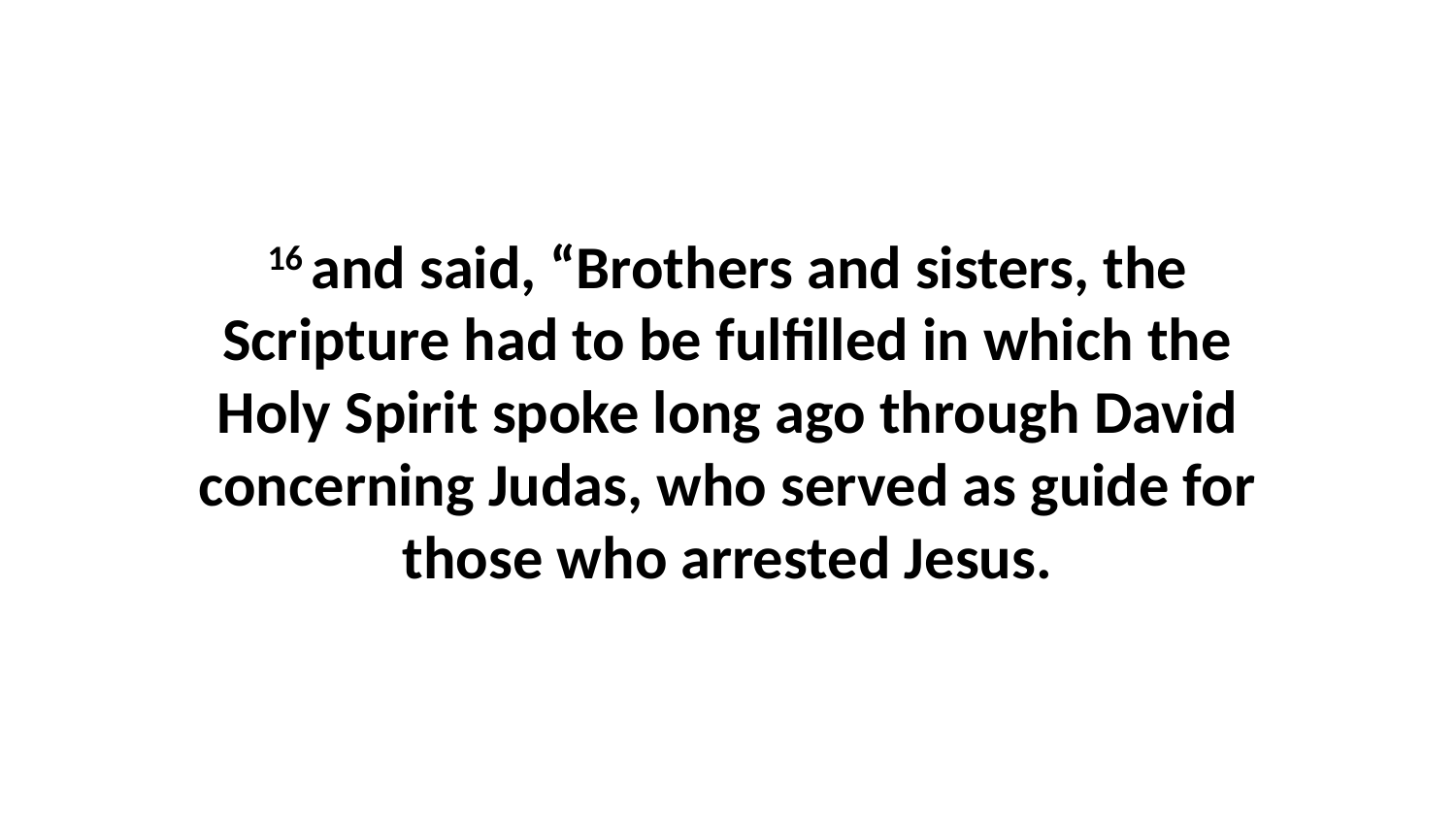

16 and said, “Brothers and sisters, the Scripture had to be fulfilled in which the Holy Spirit spoke long ago through David concerning Judas, who served as guide for those who arrested Jesus.